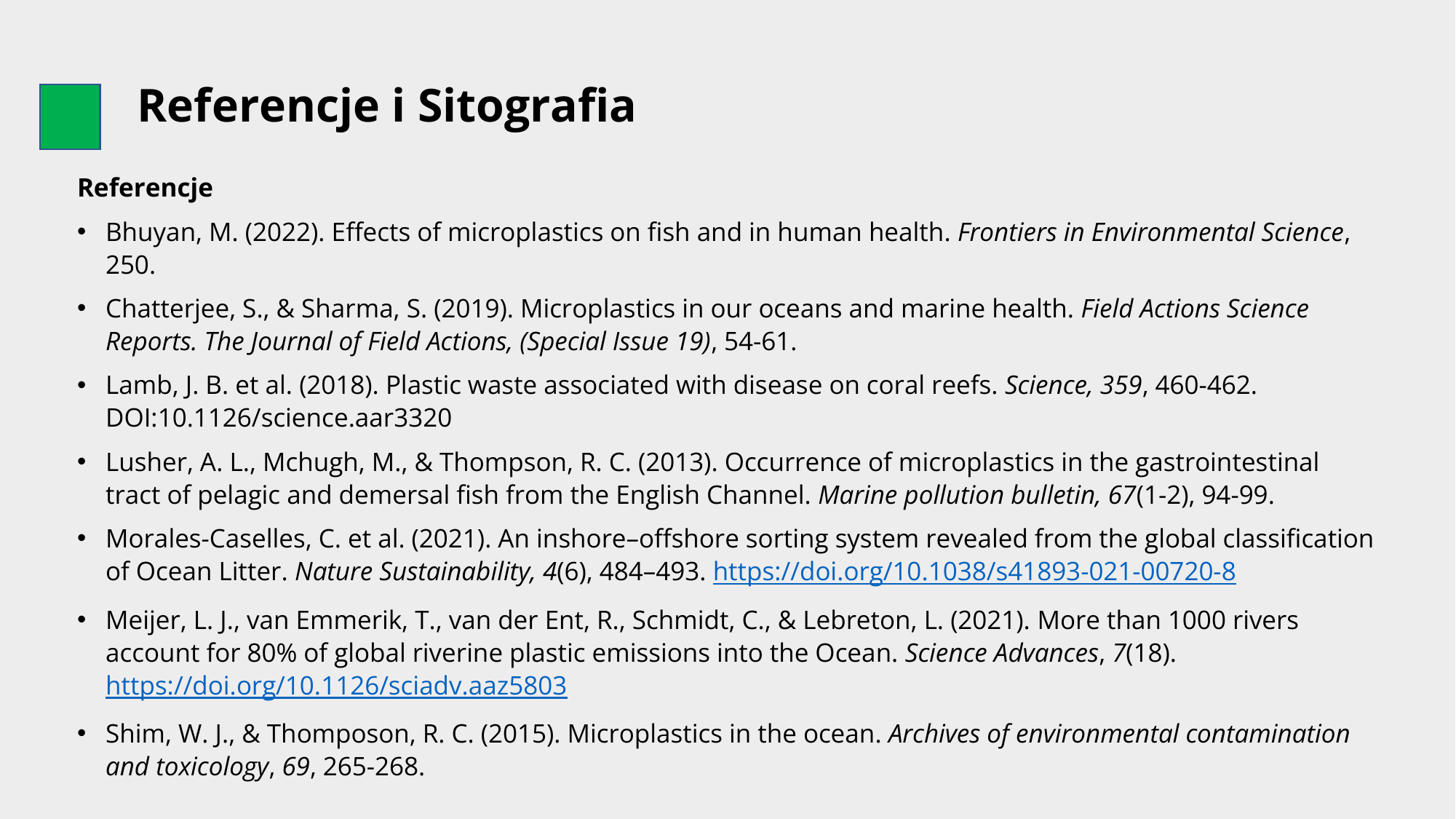

# Referencje i Sitografia
Referencje
Bhuyan, M. (2022). Effects of microplastics on fish and in human health. Frontiers in Environmental Science, 250.
Chatterjee, S., & Sharma, S. (2019). Microplastics in our oceans and marine health. Field Actions Science Reports. The Journal of Field Actions, (Special Issue 19), 54-61.
Lamb, J. B. et al. (2018). Plastic waste associated with disease on coral reefs. Science, 359, 460-462. DOI:10.1126/science.aar3320
Lusher, A. L., Mchugh, M., & Thompson, R. C. (2013). Occurrence of microplastics in the gastrointestinal tract of pelagic and demersal fish from the English Channel. Marine pollution bulletin, 67(1-2), 94-99.
Morales-Caselles, C. et al. (2021). An inshore–offshore sorting system revealed from the global classification of Ocean Litter. Nature Sustainability, 4(6), 484–493. https://doi.org/10.1038/s41893-021-00720-8
Meijer, L. J., van Emmerik, T., van der Ent, R., Schmidt, C., & Lebreton, L. (2021). More than 1000 rivers account for 80% of global riverine plastic emissions into the Ocean. Science Advances, 7(18). https://doi.org/10.1126/sciadv.aaz5803
Shim, W. J., & Thomposon, R. C. (2015). Microplastics in the ocean. Archives of environmental contamination and toxicology, 69, 265-268.